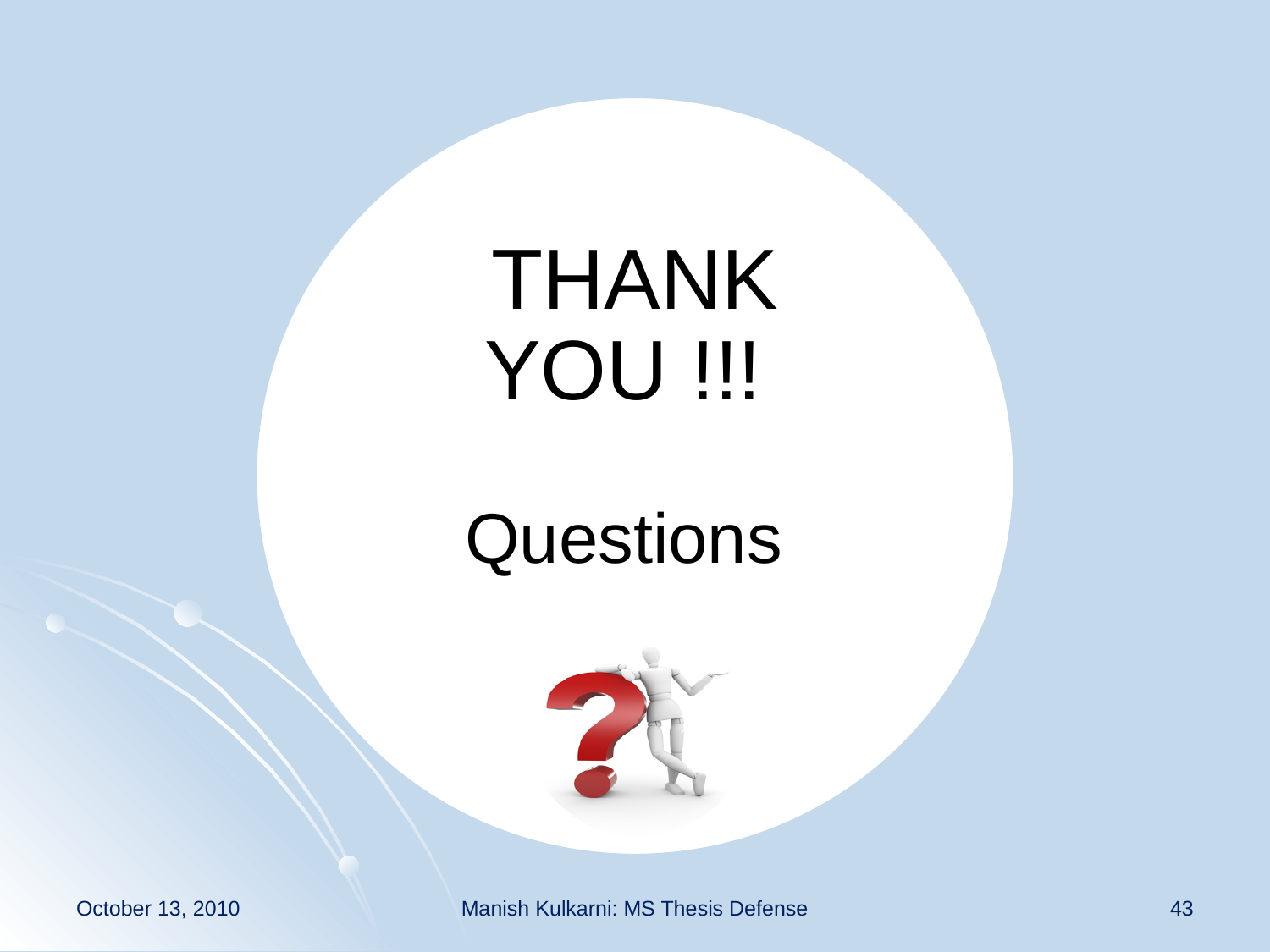

THANK YOU !!!

Questions

October 13, 2010
Manish Kulkarni: MS Thesis Defense
43